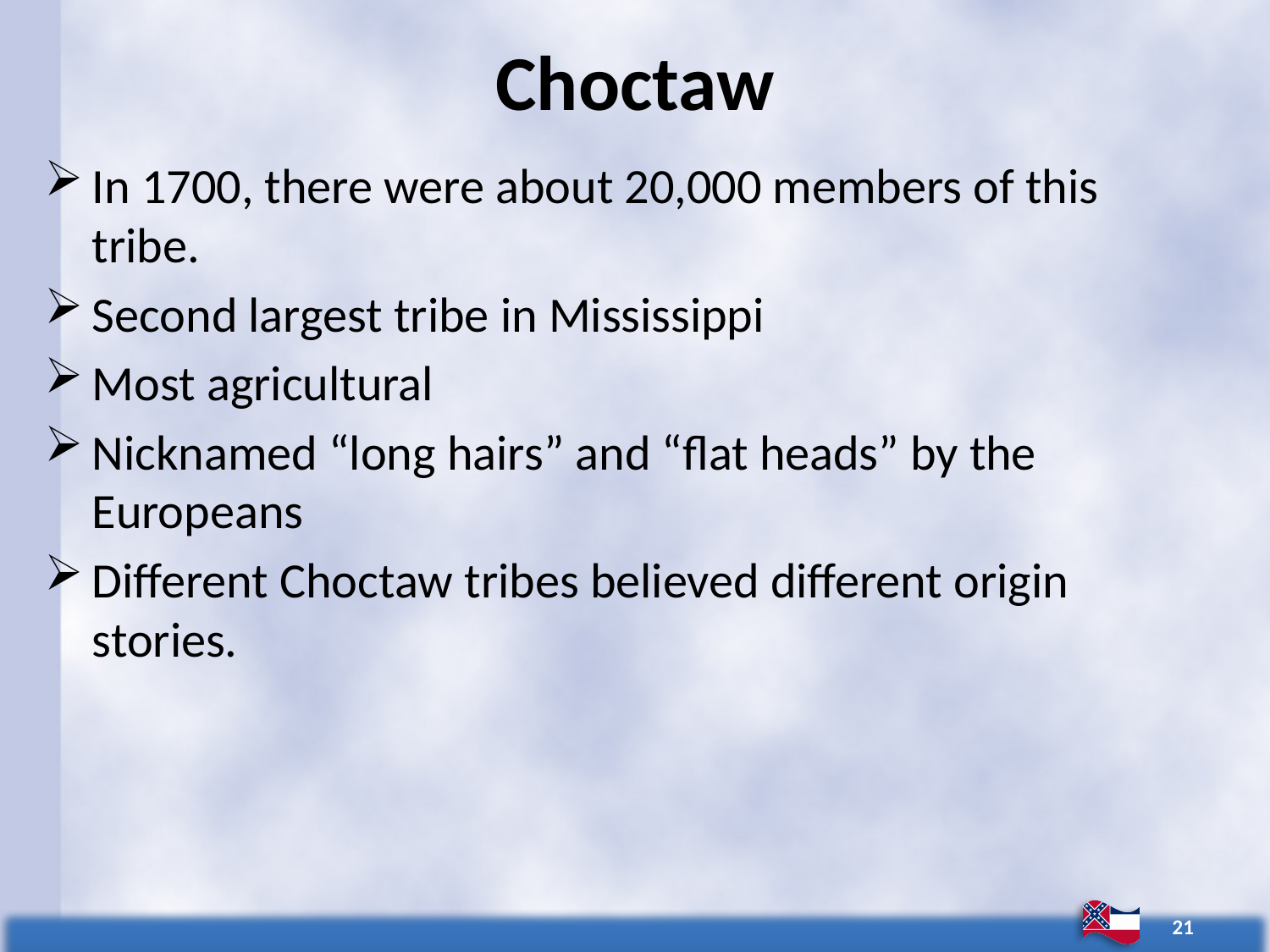

# Choctaw
In 1700, there were about 20,000 members of this tribe.
Second largest tribe in Mississippi
Most agricultural
Nicknamed “long hairs” and “flat heads” by the Europeans
Different Choctaw tribes believed different origin stories.